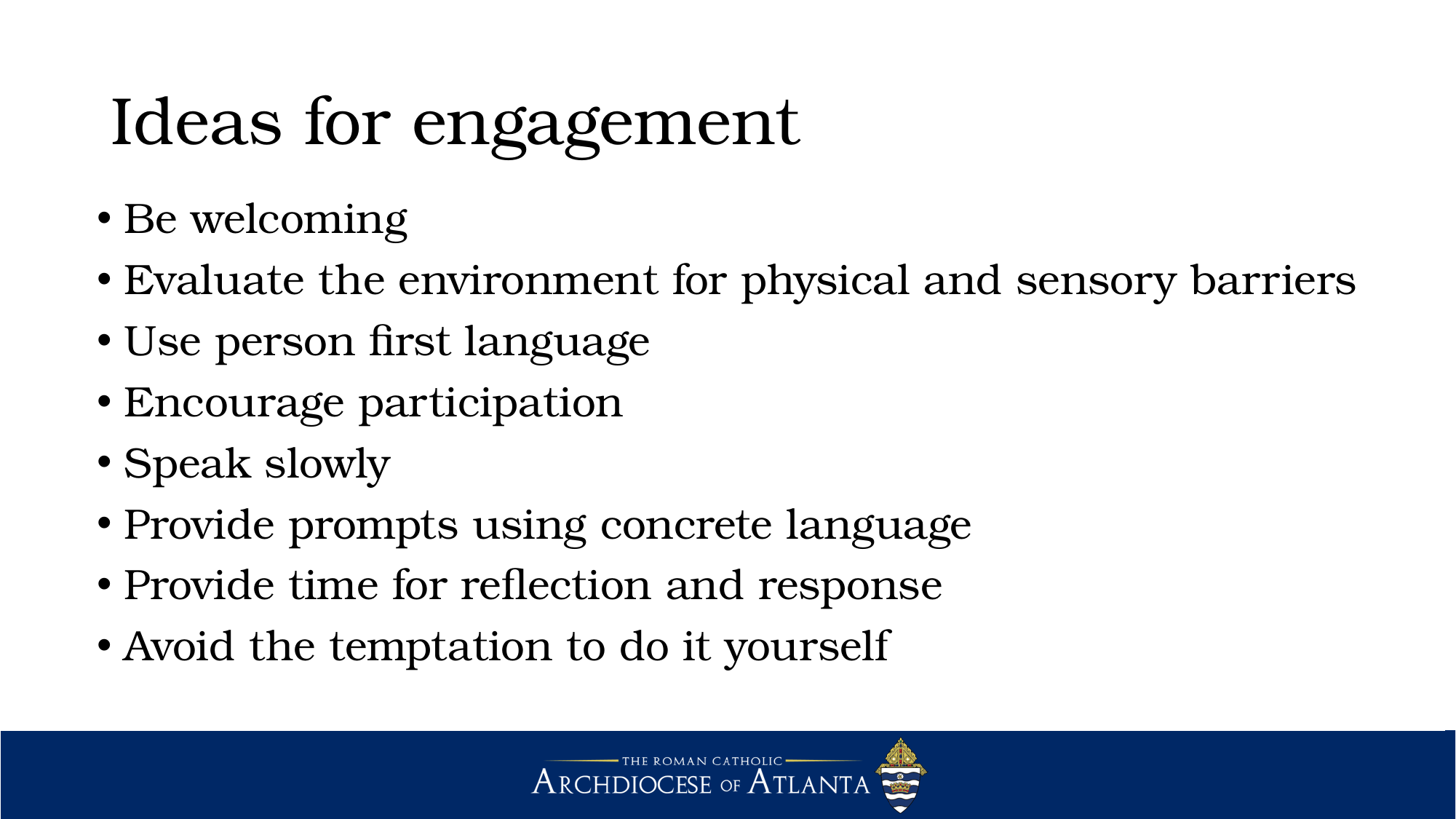

# Ideas for engagement
Be welcoming
Evaluate the environment for physical and sensory barriers
Use person first language
Encourage participation
Speak slowly
Provide prompts using concrete language
Provide time for reflection and response
Avoid the temptation to do it yourself